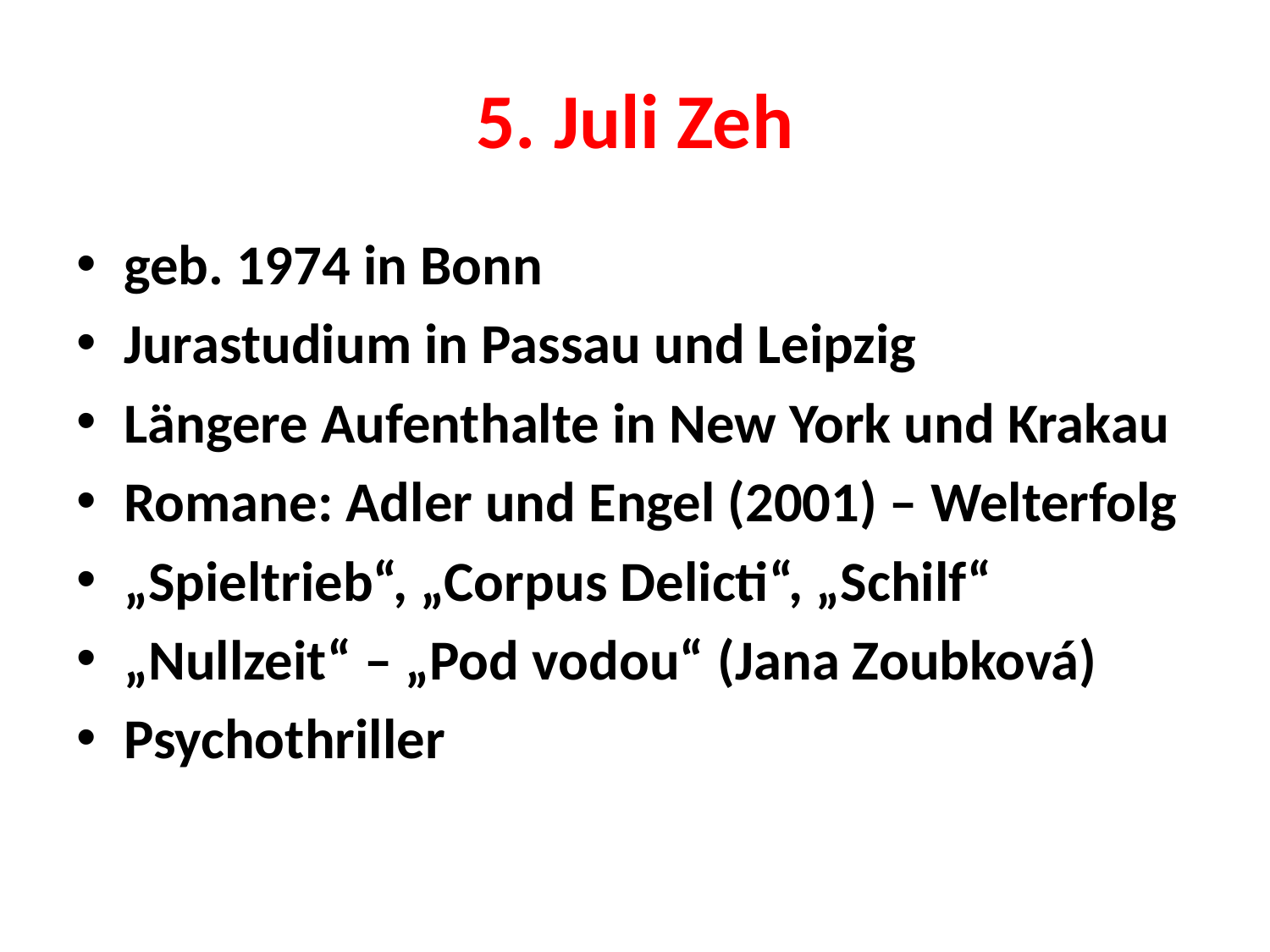

# 5. Juli Zeh
geb. 1974 in Bonn
Jurastudium in Passau und Leipzig
Längere Aufenthalte in New York und Krakau
Romane: Adler und Engel (2001) – Welterfolg
„Spieltrieb“, „Corpus Delicti“, „Schilf“
„Nullzeit“ – „Pod vodou“ (Jana Zoubková)
Psychothriller